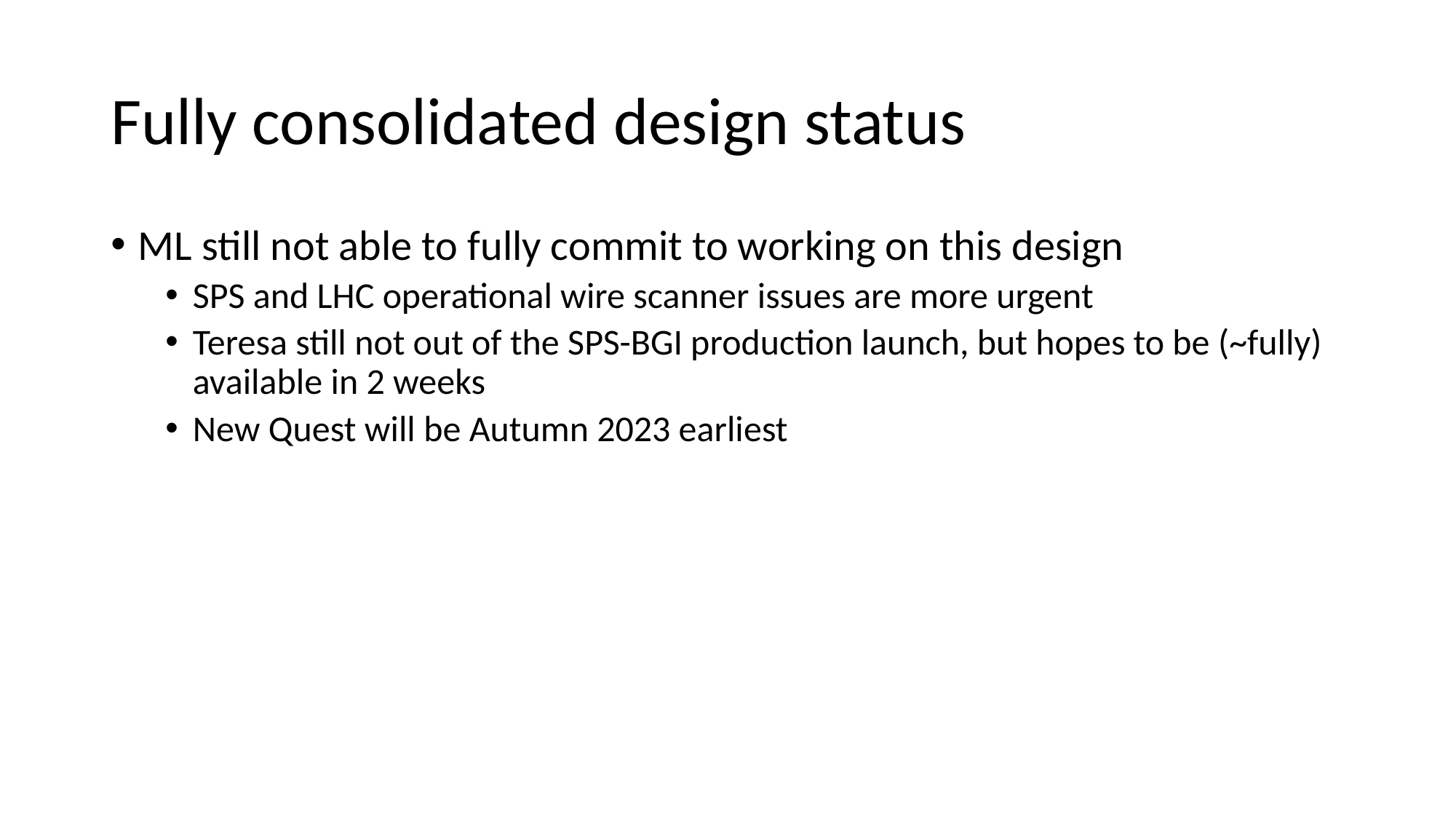

# Fully consolidated design status
ML still not able to fully commit to working on this design
SPS and LHC operational wire scanner issues are more urgent
Teresa still not out of the SPS-BGI production launch, but hopes to be (~fully) available in 2 weeks
New Quest will be Autumn 2023 earliest